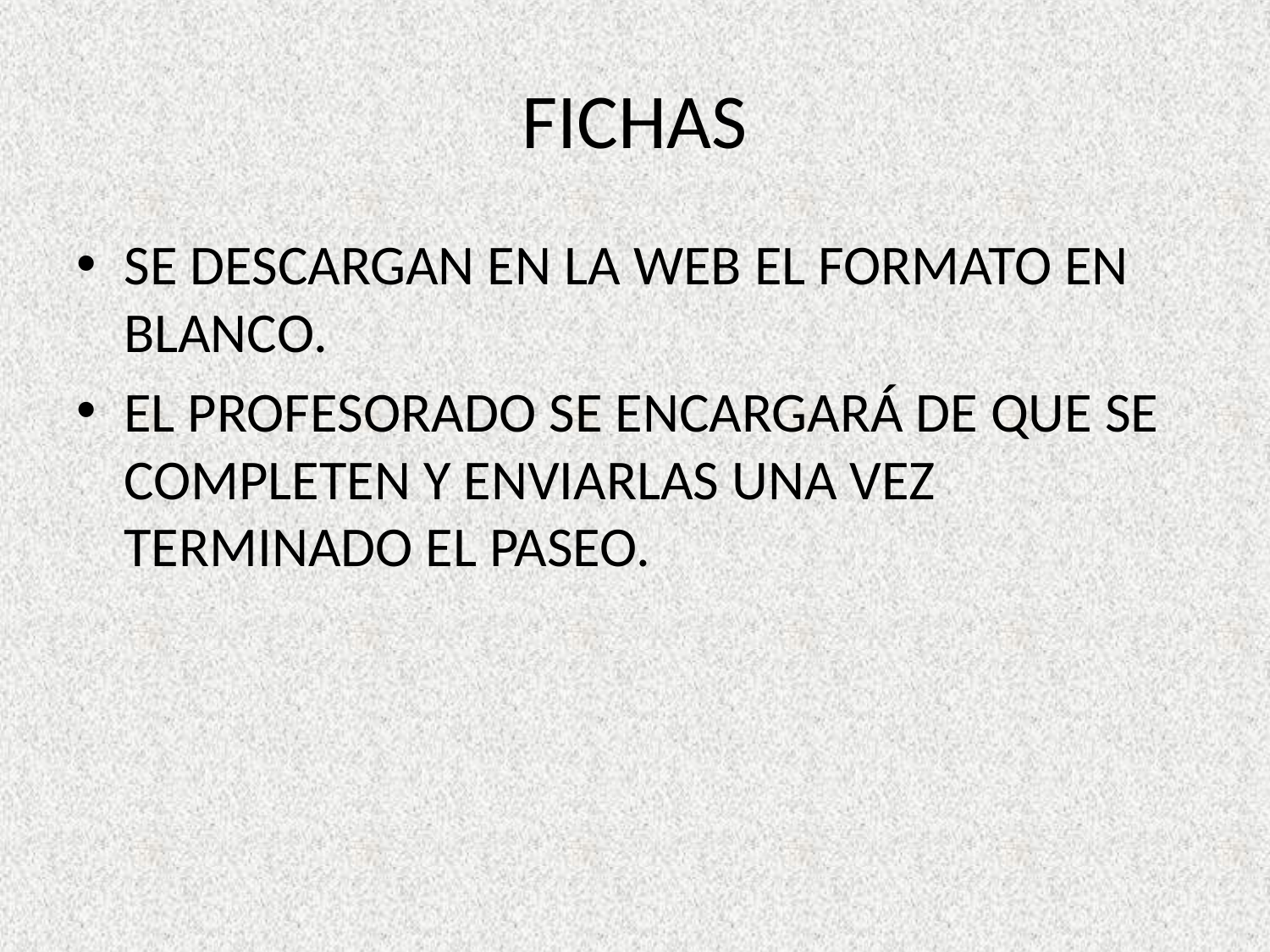

# FICHAS
SE DESCARGAN EN LA WEB EL FORMATO EN BLANCO.
EL PROFESORADO SE ENCARGARÁ DE QUE SE COMPLETEN Y ENVIARLAS UNA VEZ TERMINADO EL PASEO.